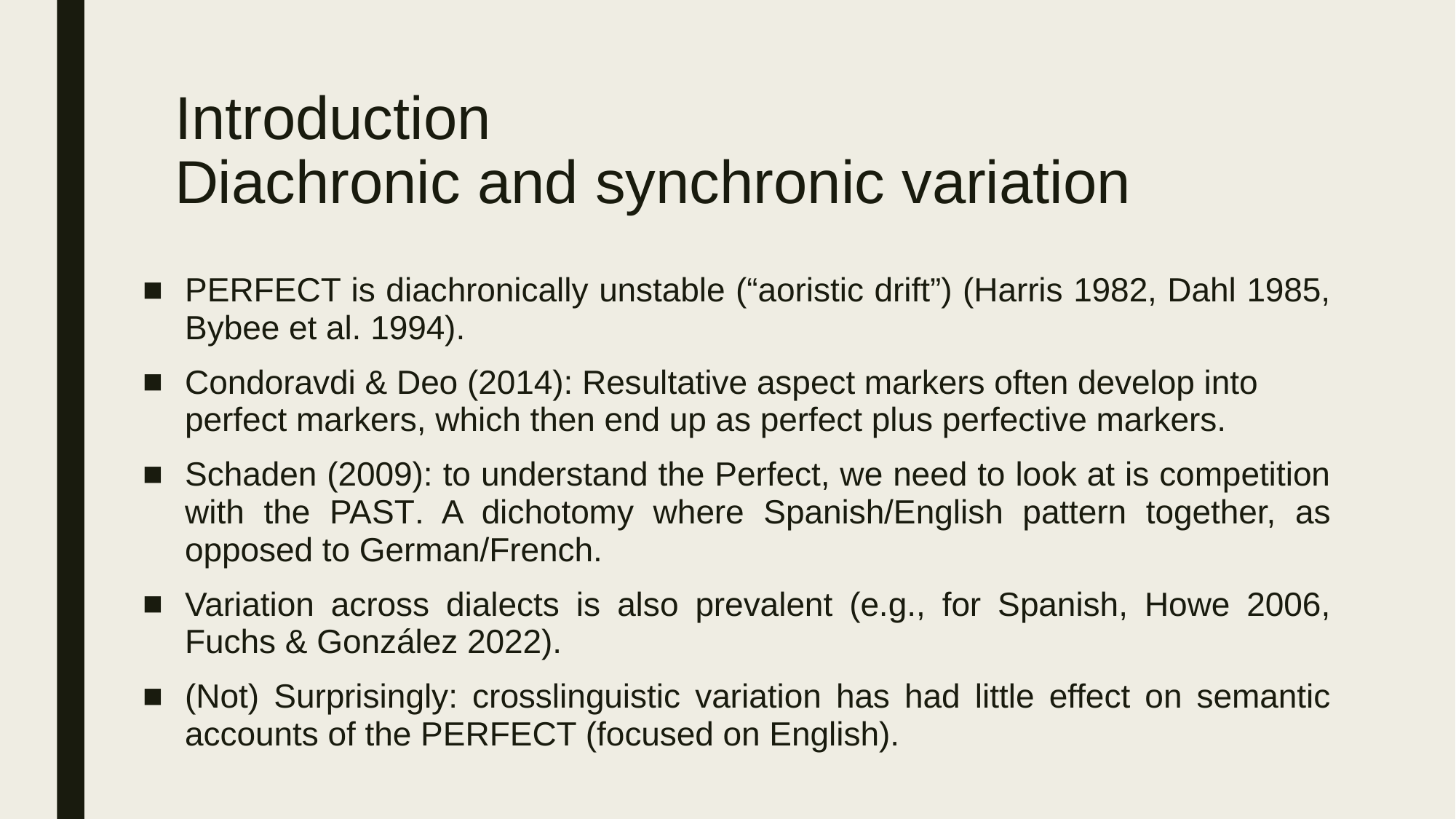

# Introduction Diachronic and synchronic variation
Perfect is diachronically unstable (“aoristic drift”) (Harris 1982, Dahl 1985, Bybee et al. 1994).
Condoravdi & Deo (2014): Resultative aspect markers often develop into perfect markers, which then end up as perfect plus perfective markers.
Schaden (2009): to understand the Perfect, we need to look at is competition with the past. A dichotomy where Spanish/English pattern together, as opposed to German/French.
Variation across dialects is also prevalent (e.g., for Spanish, Howe 2006, Fuchs & González 2022).
(Not) Surprisingly: crosslinguistic variation has had little effect on semantic accounts of the perfect (focused on English).